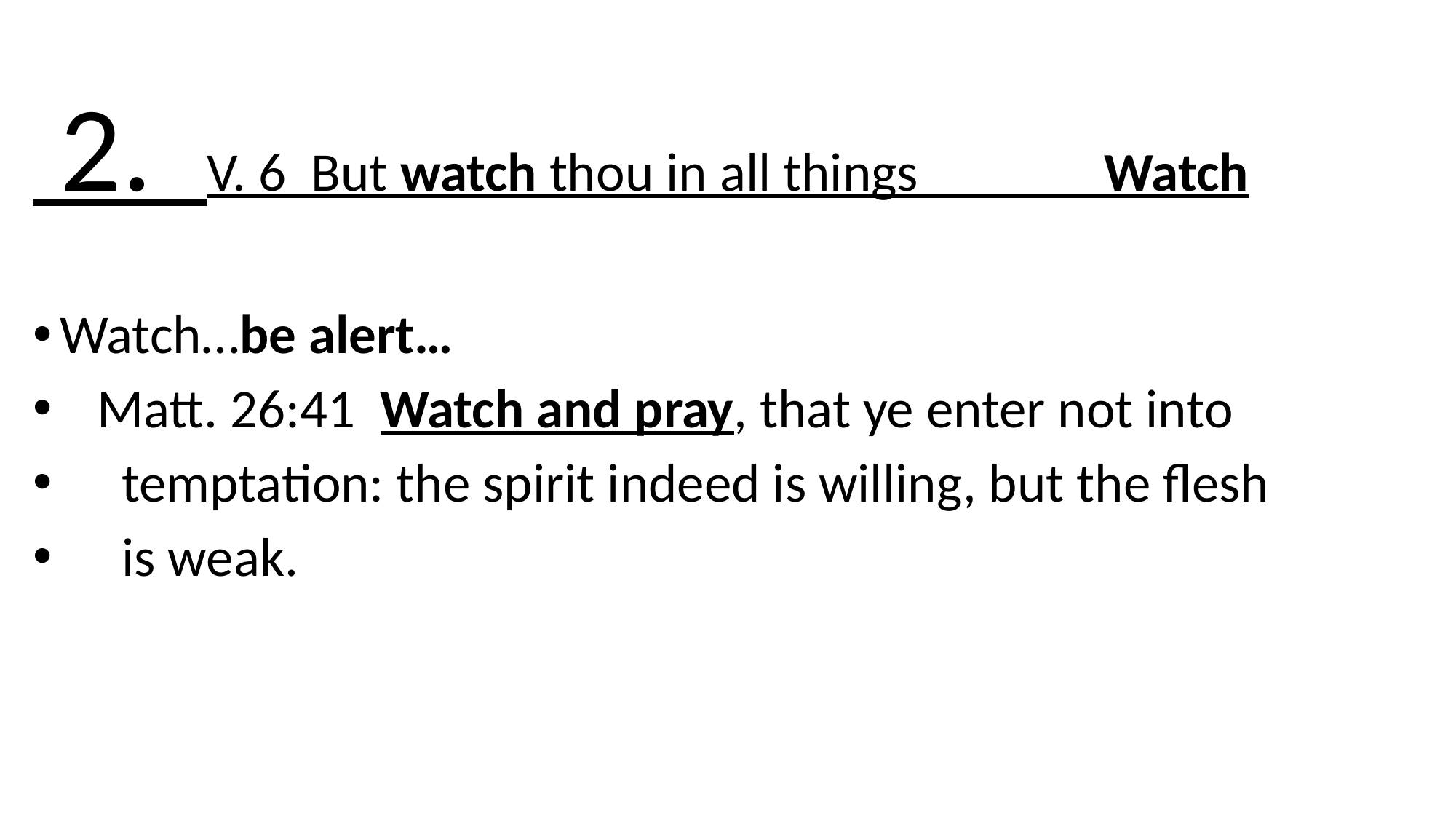

2.  V. 6  But watch thou in all things               Watch

Watch…be alert…
   Matt. 26:41  Watch and pray, that ye enter not into
     temptation: the spirit indeed is willing, but the flesh
     is weak.